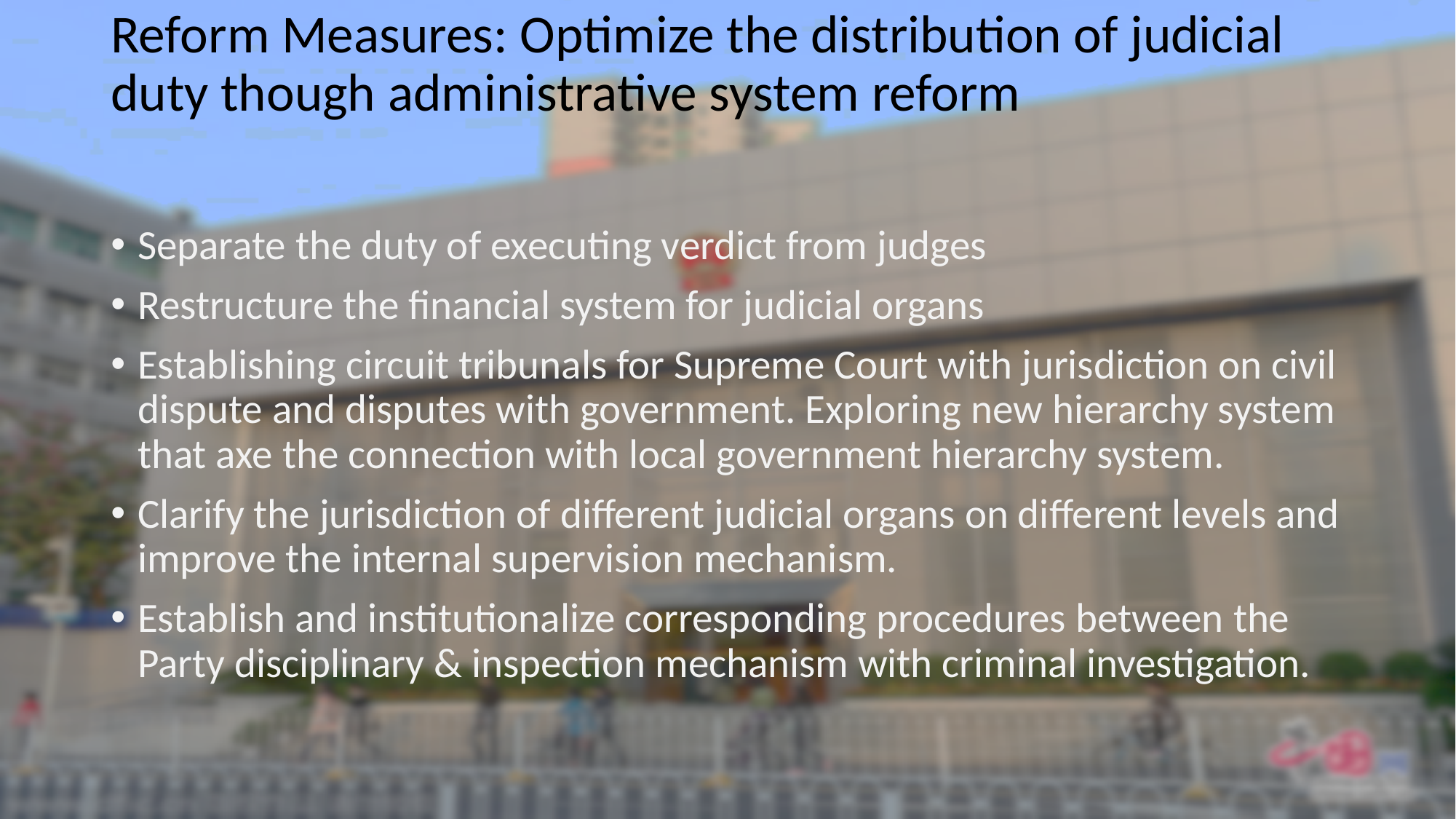

# Reform Measures: Optimize the distribution of judicial duty though administrative system reform
Separate the duty of executing verdict from judges
Restructure the financial system for judicial organs
Establishing circuit tribunals for Supreme Court with jurisdiction on civil dispute and disputes with government. Exploring new hierarchy system that axe the connection with local government hierarchy system.
Clarify the jurisdiction of different judicial organs on different levels and improve the internal supervision mechanism.
Establish and institutionalize corresponding procedures between the Party disciplinary & inspection mechanism with criminal investigation.